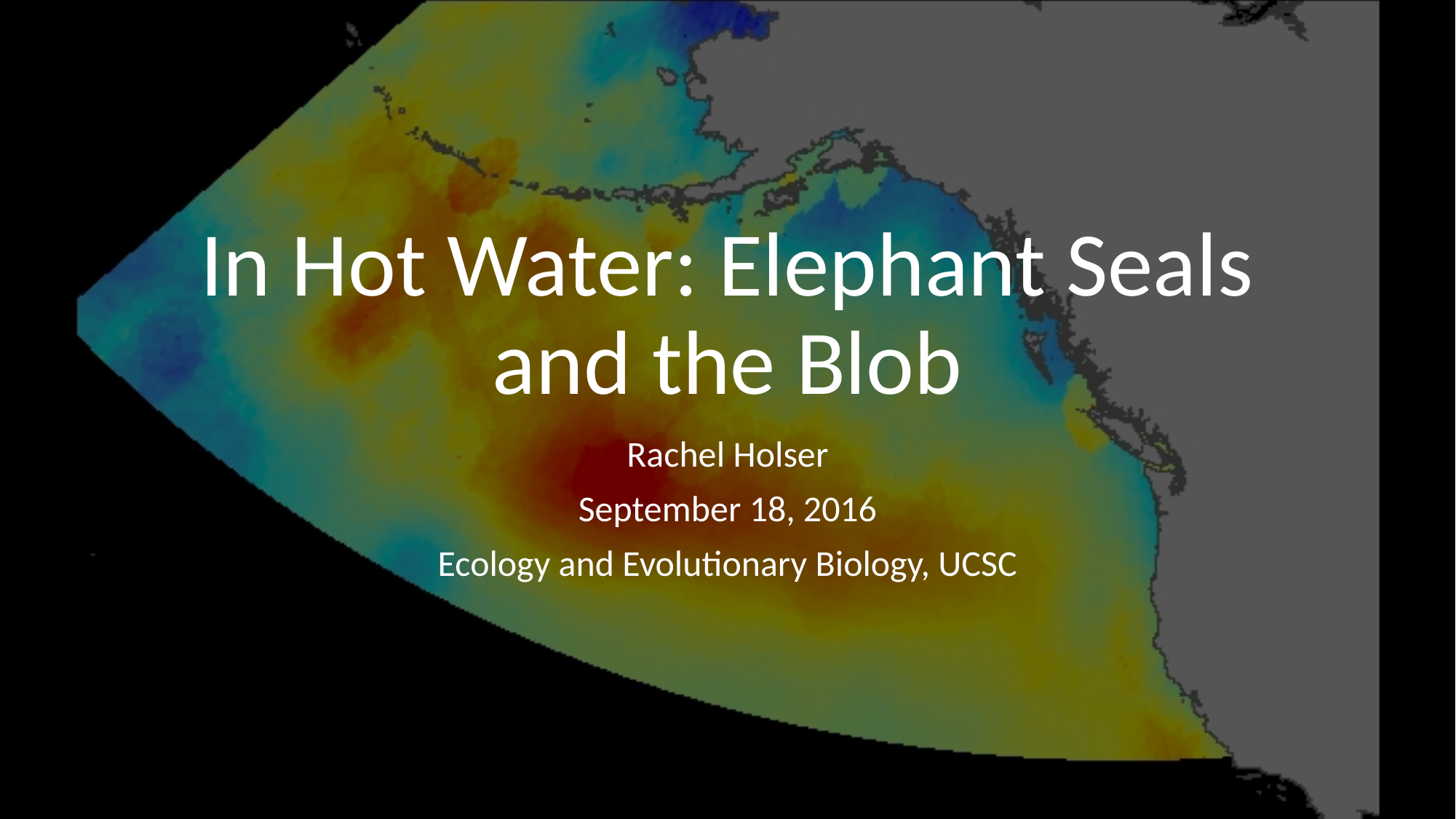

# In Hot Water: Elephant Seals and the Blob
Rachel Holser
September 18, 2016
Ecology and Evolutionary Biology, UCSC